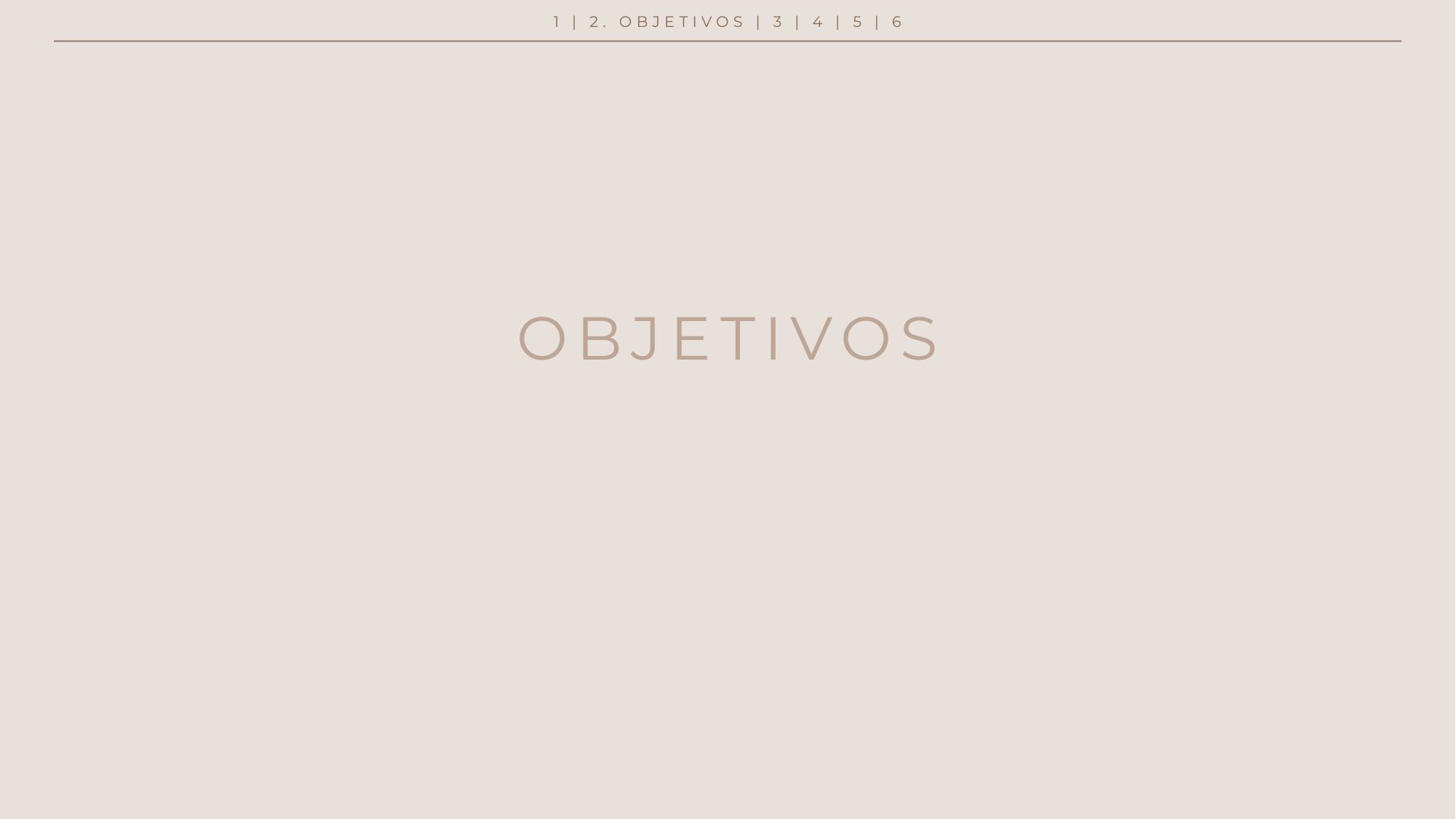

1 | 2. OBJETIVOS | 3 | 4 | 5 | 6
OBJETIVOS